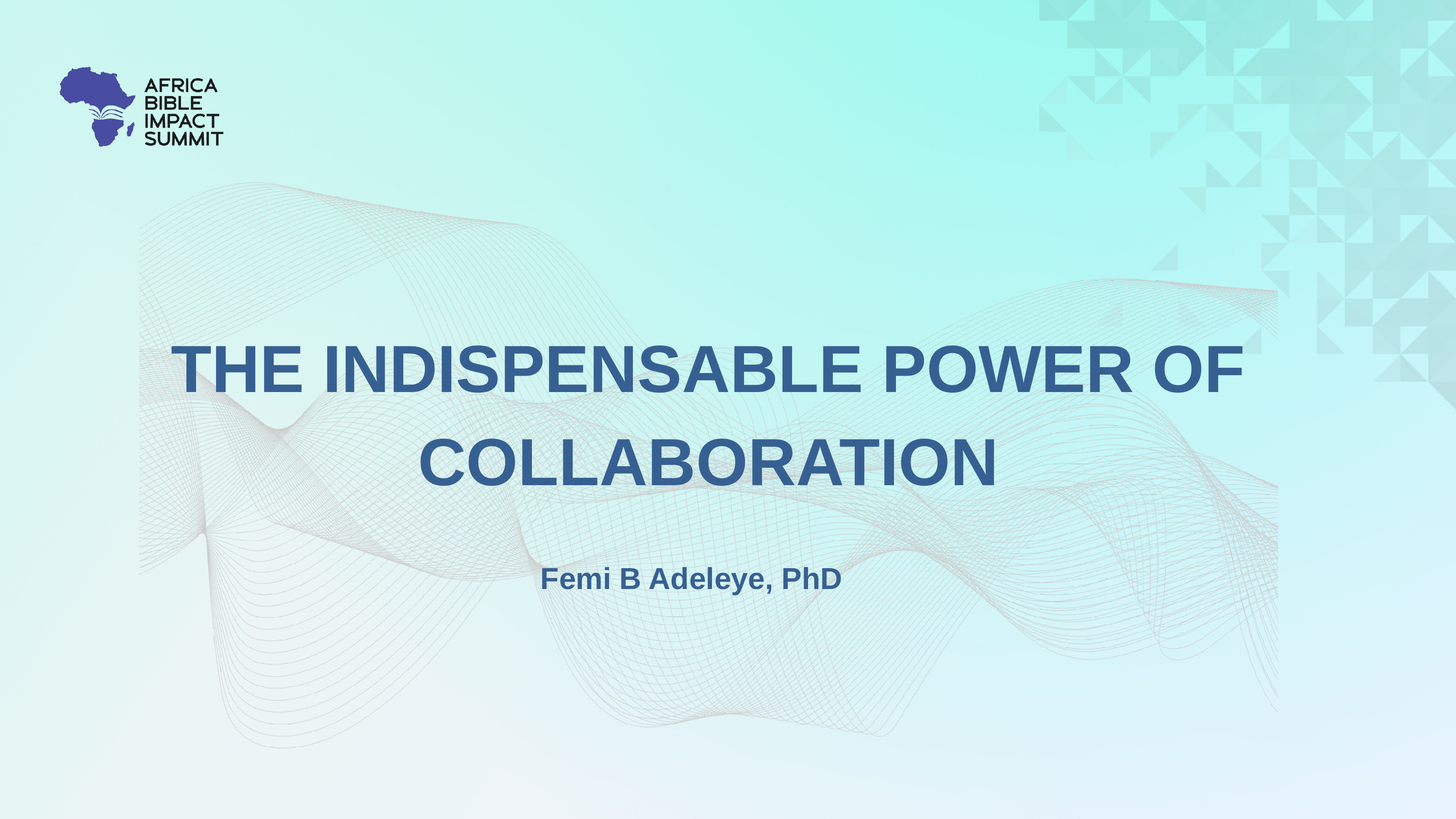

THE INDISPENSABLE POWER OF COLLABORATION
Femi B Adeleye, PhD